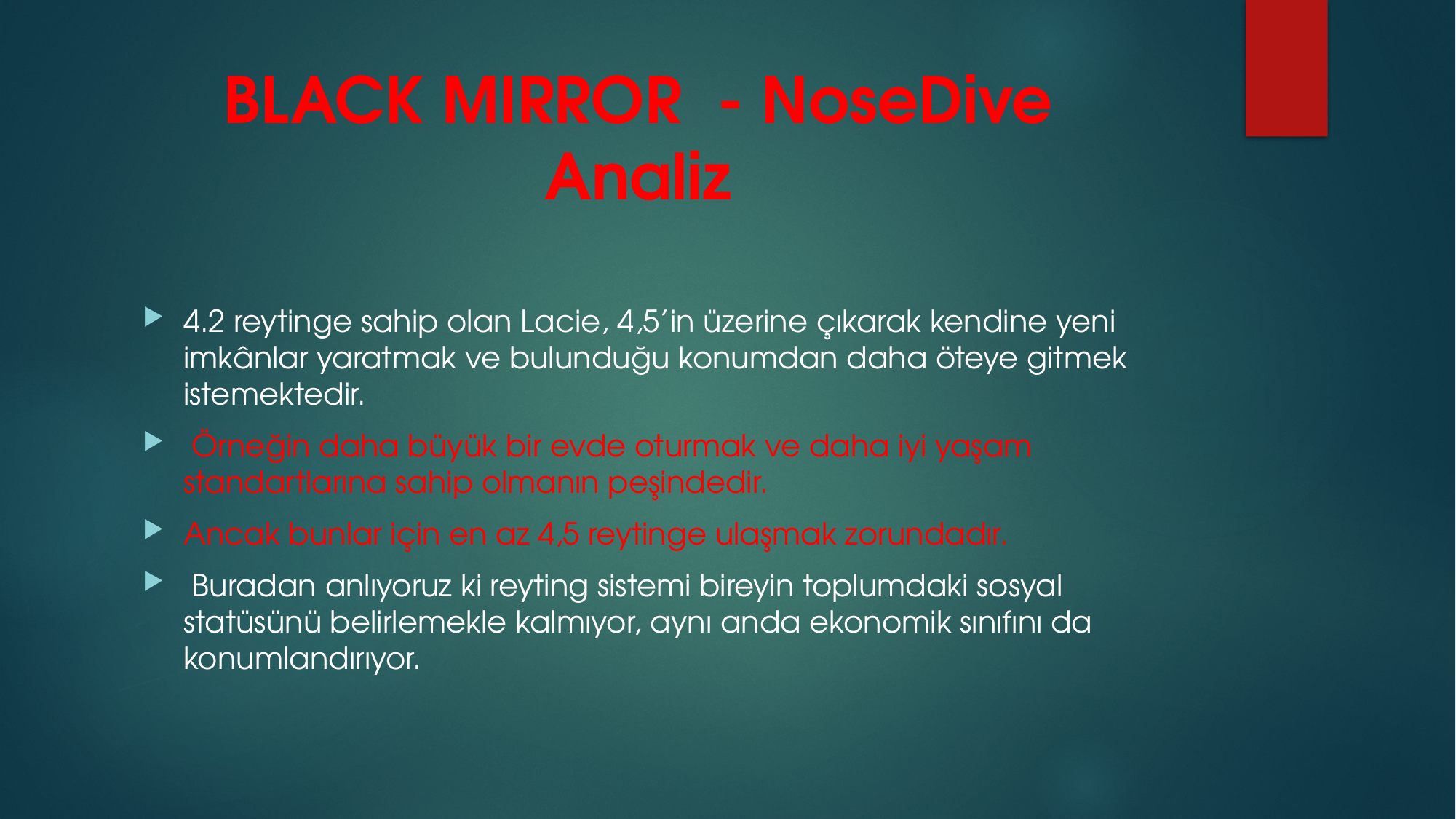

# BLACK MIRROR  - NoseDive Analiz

4.2 reytinge sahip olan Lacie, 4,5’in üzerine çıkarak kendine yeni imkânlar yaratmak ve bulunduğu konumdan daha öteye gitmek istemektedir.
 Örneğin daha büyük bir evde oturmak ve daha iyi yaşam standartlarına sahip olmanın peşindedir.
Ancak bunlar için en az 4,5 reytinge ulaşmak zorundadır.
 Buradan anlıyoruz ki reyting sistemi bireyin toplumdaki sosyal statüsünü belirlemekle kalmıyor, aynı anda ekonomik sınıfını da konumlandırıyor.